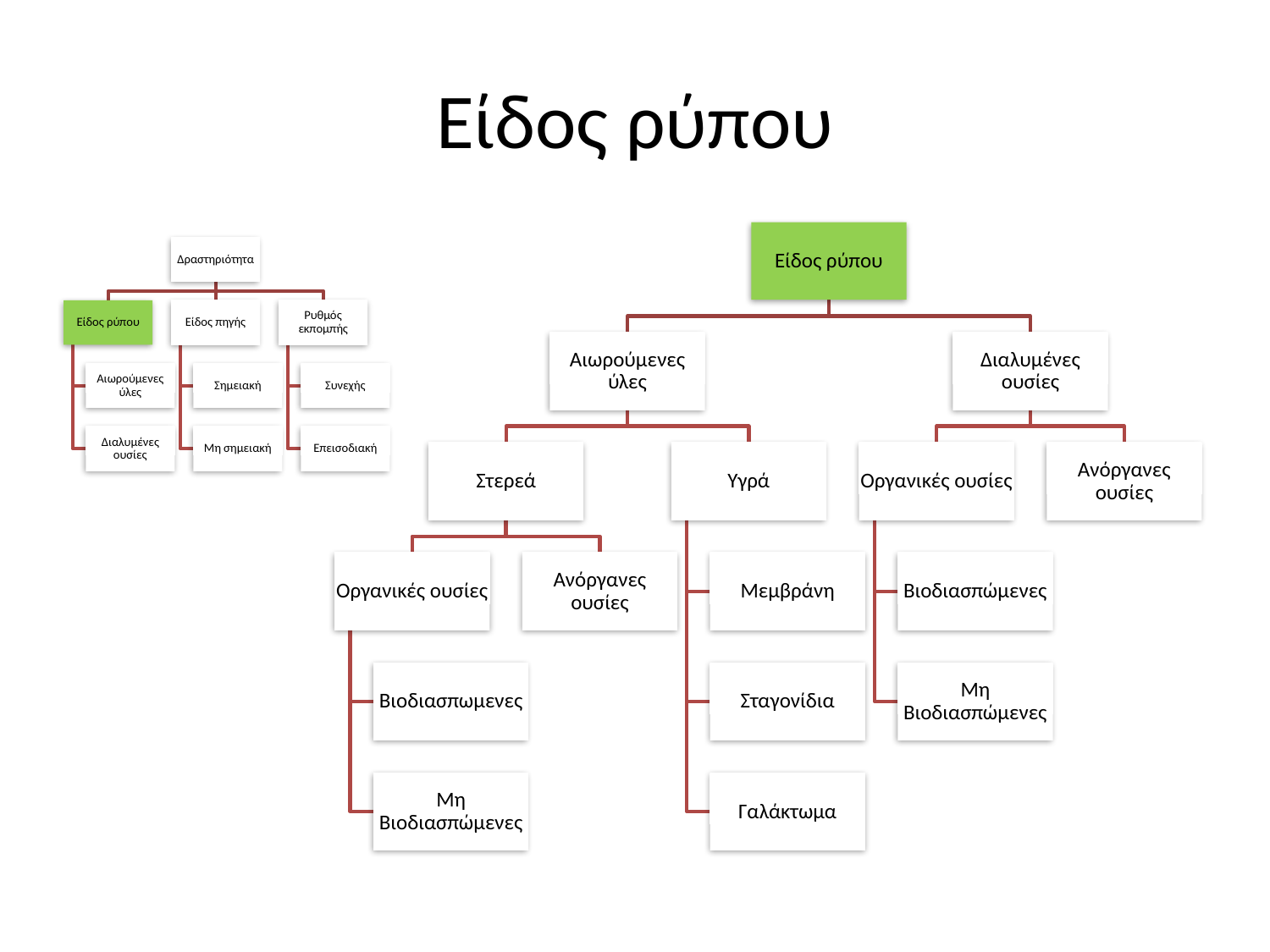

# Είδος ρύπου
Είδος ρύπου
Αιωρούμενες ύλες
Στερεά
Οργανικές ουσίες
Βιοδιασπωμενες
Μη Βιοδιασπώμενες
Ανόργανες ουσίες
Υγρά
Μεμβράνη
Σταγονίδια
Γαλάκτωμα
Διαλυμένες ουσίες
Οργανικές ουσίες
Βιοδιασπώμενες
Μη Βιοδιασπώμενες
Ανόργανες ουσίες
Δραστηριότητα
Είδος ρύπου
Αιωρούμενες ύλες
Διαλυμένες ουσίες
Είδος πηγής
Σημειακή
Μη σημειακή
Ρυθμός εκπομπής
Συνεχής
Επεισοδιακή